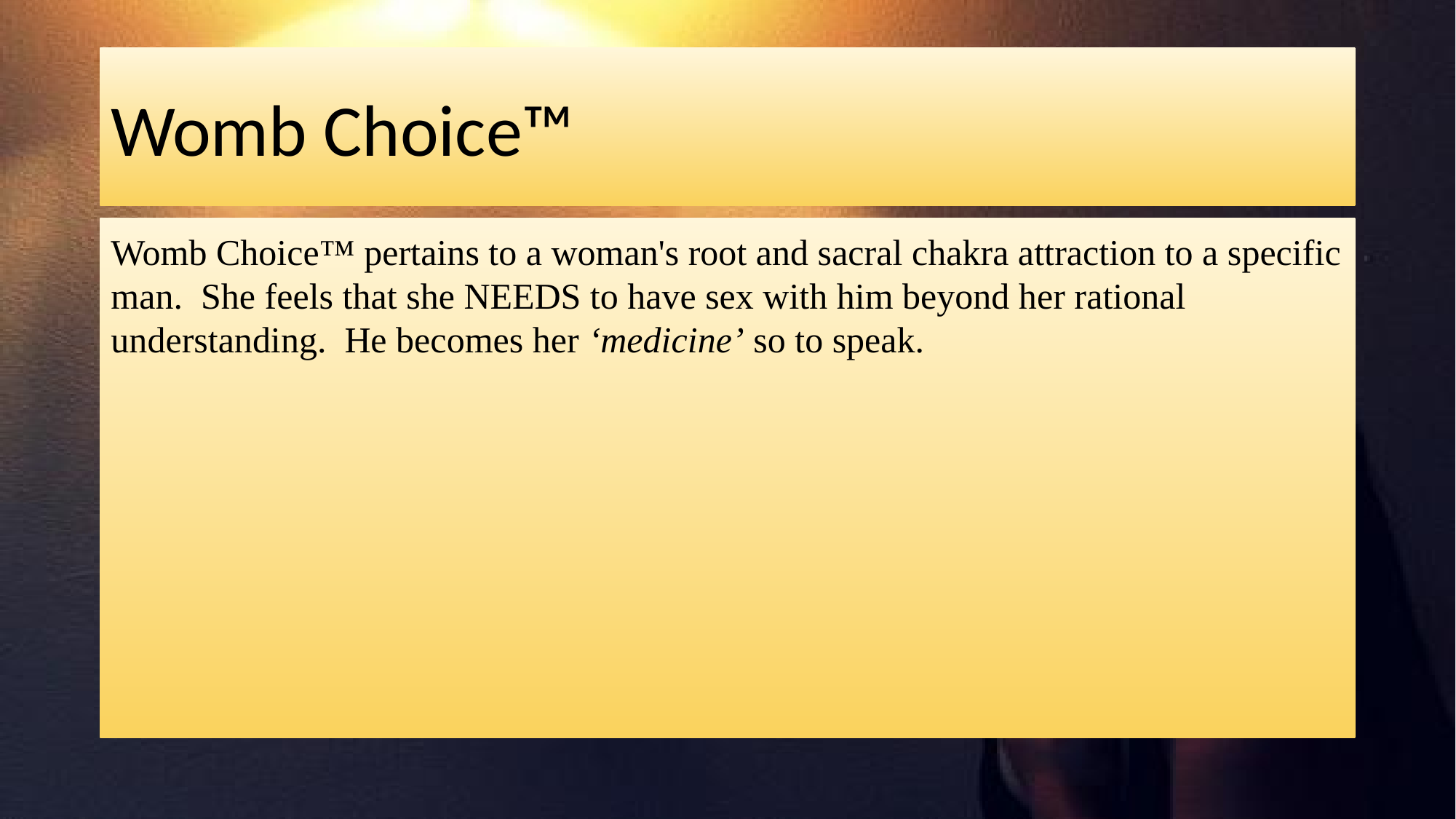

# Womb Choice™
Womb Choice™ pertains to a woman's root and sacral chakra attraction to a specific man.  She feels that she NEEDS to have sex with him beyond her rational understanding.  He becomes her ‘medicine’ so to speak.